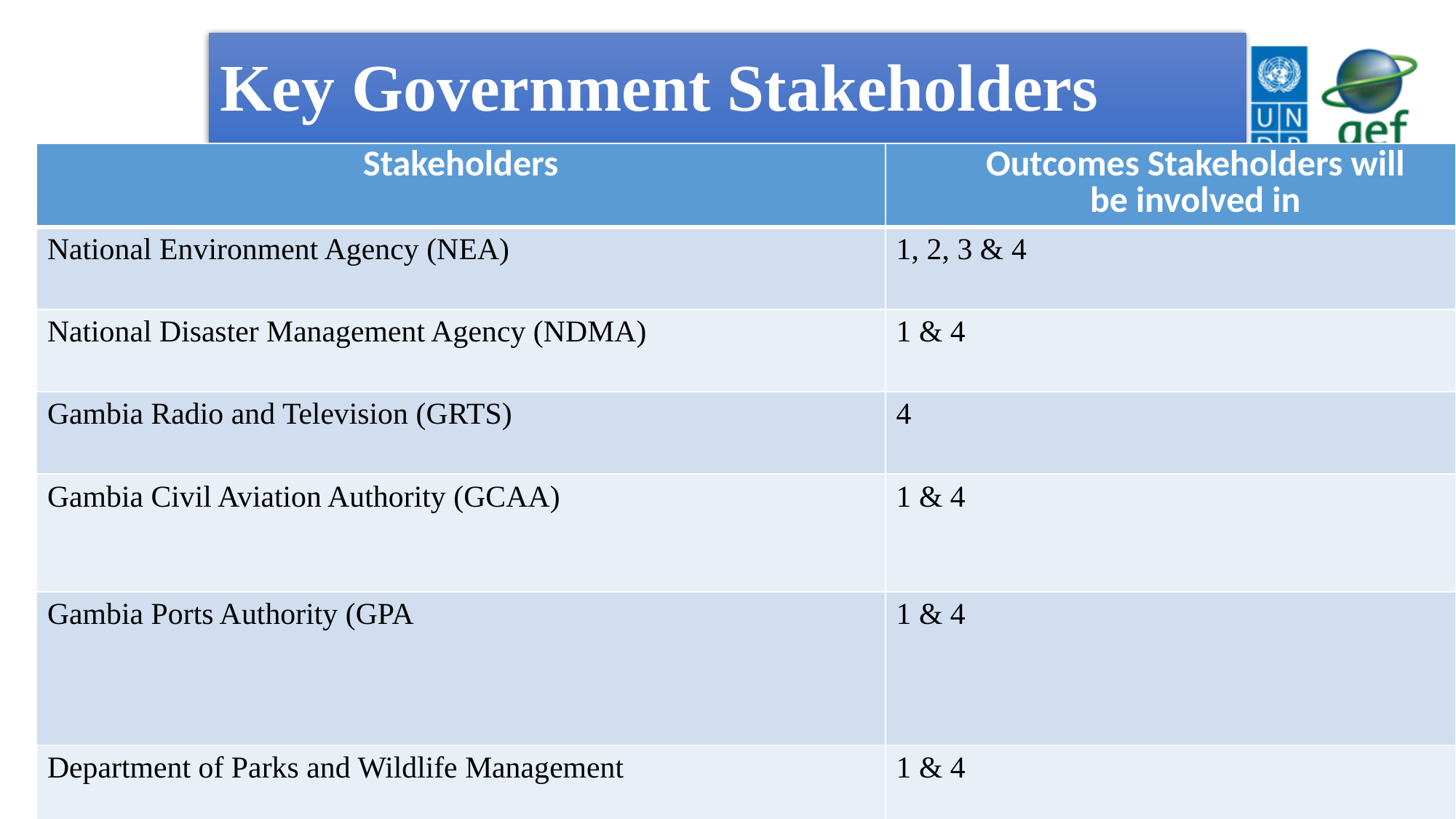

# Key Government Stakeholders
| Stakeholders | Outcomes Stakeholders will be involved in |  |
| --- | --- | --- |
| National Environment Agency (NEA) | 1, 2, 3 & 4 |  |
| National Disaster Management Agency (NDMA) | 1 & 4 |  |
| Gambia Radio and Television (GRTS) | 4 |  |
| Gambia Civil Aviation Authority (GCAA) | 1 & 4 |  |
| Gambia Ports Authority (GPA | 1 & 4 |  |
| Department of Parks and Wildlife Management | 1 & 4 |  |
.